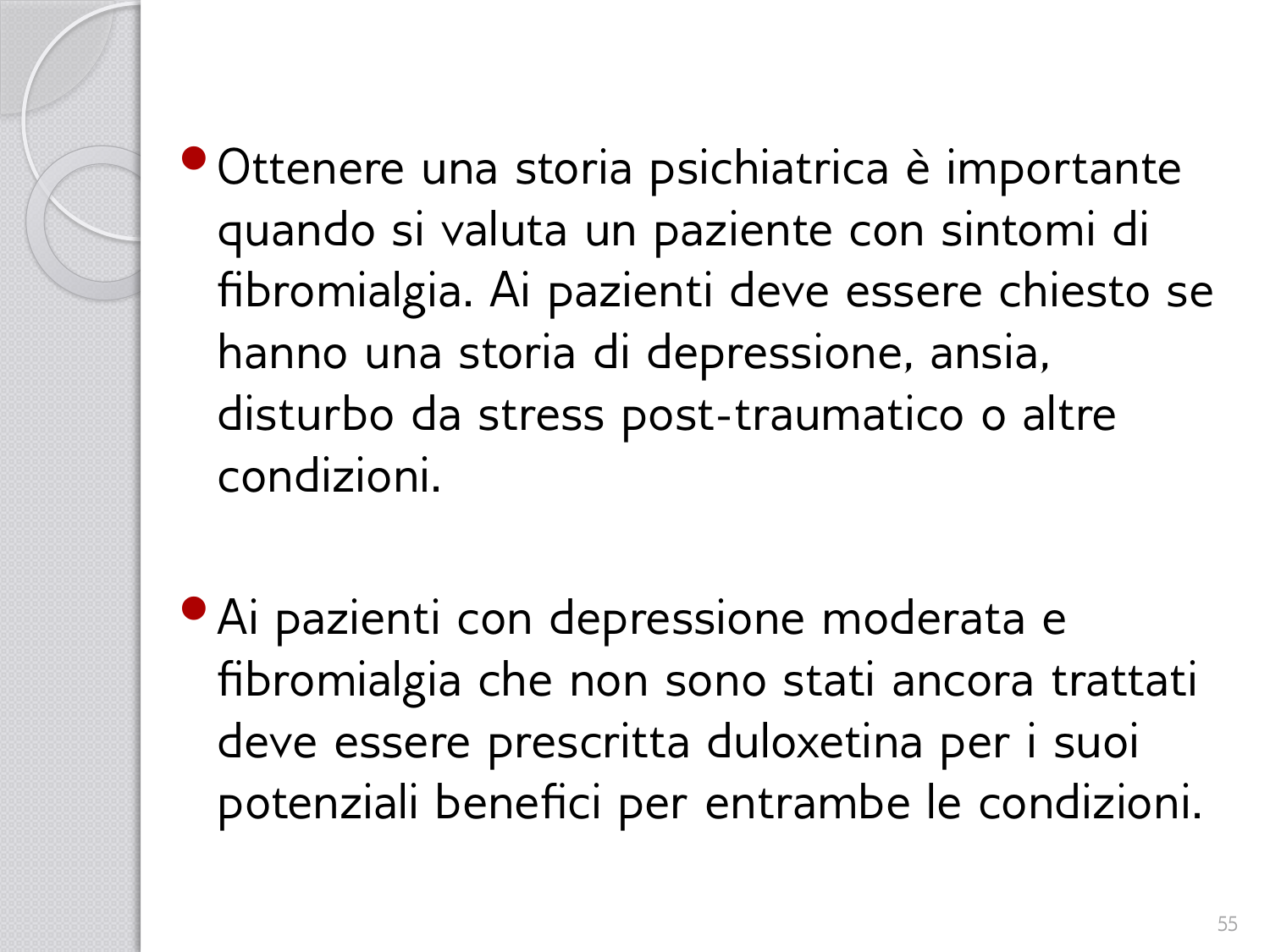

Ottenere una storia psichiatrica è importante quando si valuta un paziente con sintomi di fibromialgia. Ai pazienti deve essere chiesto se hanno una storia di depressione, ansia, disturbo da stress post-traumatico o altre condizioni.

Ai pazienti con depressione moderata e fibromialgia che non sono stati ancora trattati deve essere prescritta duloxetina per i suoi potenziali benefici per entrambe le condizioni.
55